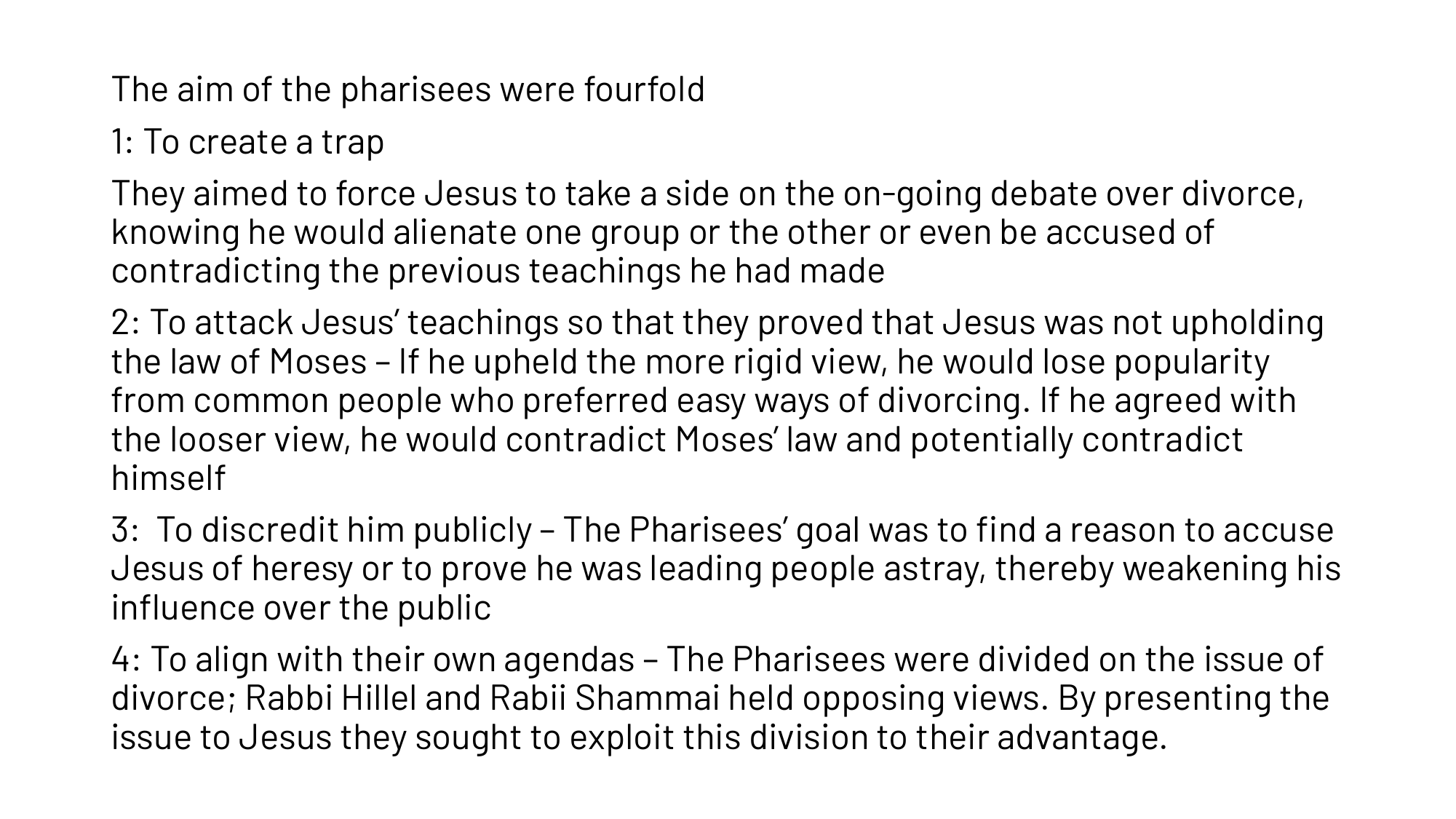

The aim of the pharisees were fourfold
1: To create a trap
They aimed to force Jesus to take a side on the on-going debate over divorce, knowing he would alienate one group or the other or even be accused of contradicting the previous teachings he had made
2: To attack Jesus’ teachings so that they proved that Jesus was not upholding the law of Moses – If he upheld the more rigid view, he would lose popularity from common people who preferred easy ways of divorcing. If he agreed with the looser view, he would contradict Moses’ law and potentially contradict himself
3:  To discredit him publicly – The Pharisees’ goal was to find a reason to accuse Jesus of heresy or to prove he was leading people astray, thereby weakening his influence over the public
4: To align with their own agendas – The Pharisees were divided on the issue of divorce; Rabbi Hillel and Rabii Shammai held opposing views. By presenting the issue to Jesus they sought to exploit this division to their advantage.